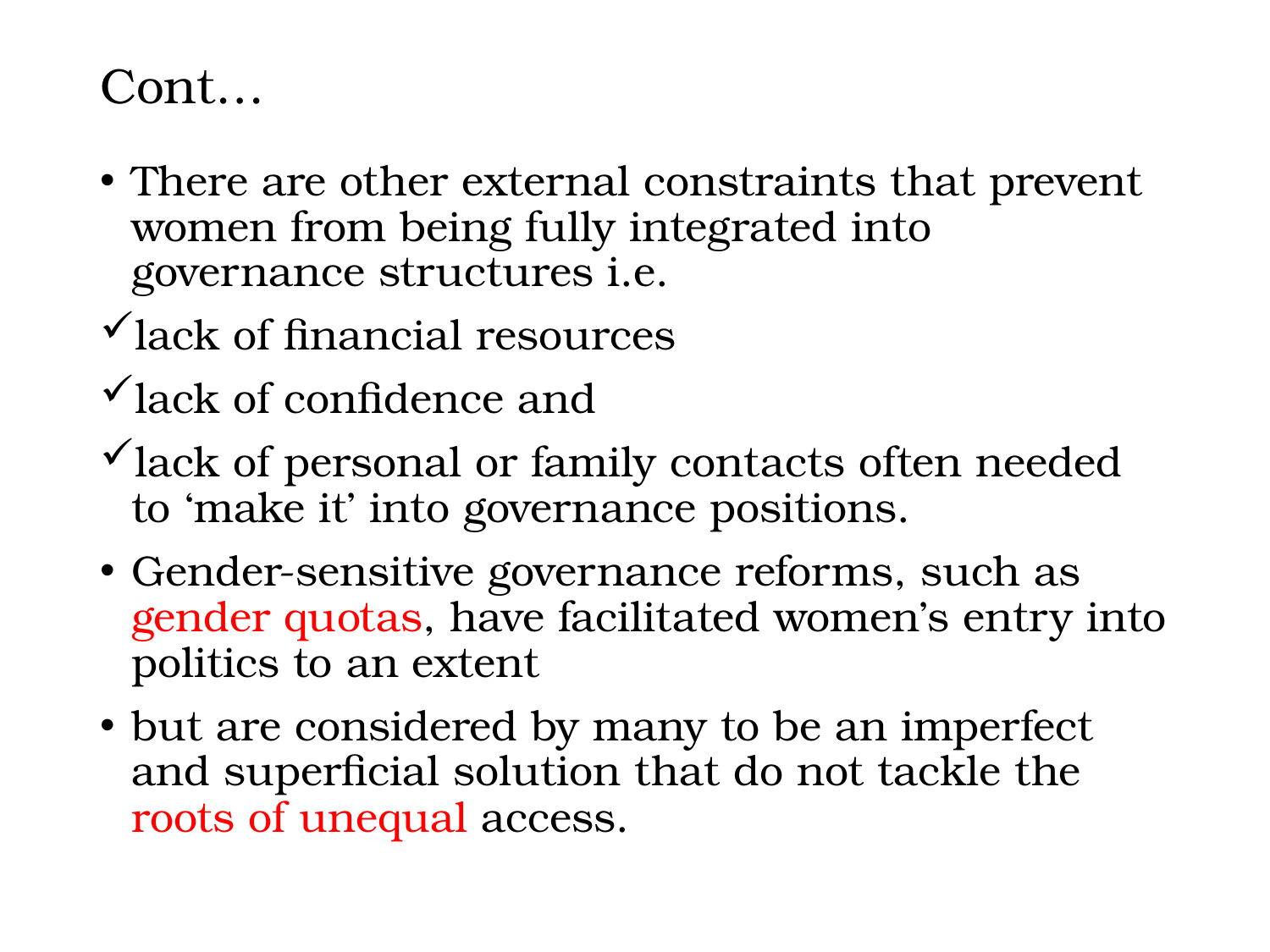

# Cont…
There are other external constraints that prevent women from being fully integrated into governance structures i.e.
lack of financial resources
lack of confidence and
lack of personal or family contacts often needed to ‘make it’ into governance positions.
Gender-sensitive governance reforms, such as gender quotas, have facilitated women’s entry into politics to an extent
but are considered by many to be an imperfect and superficial solution that do not tackle the roots of unequal access.